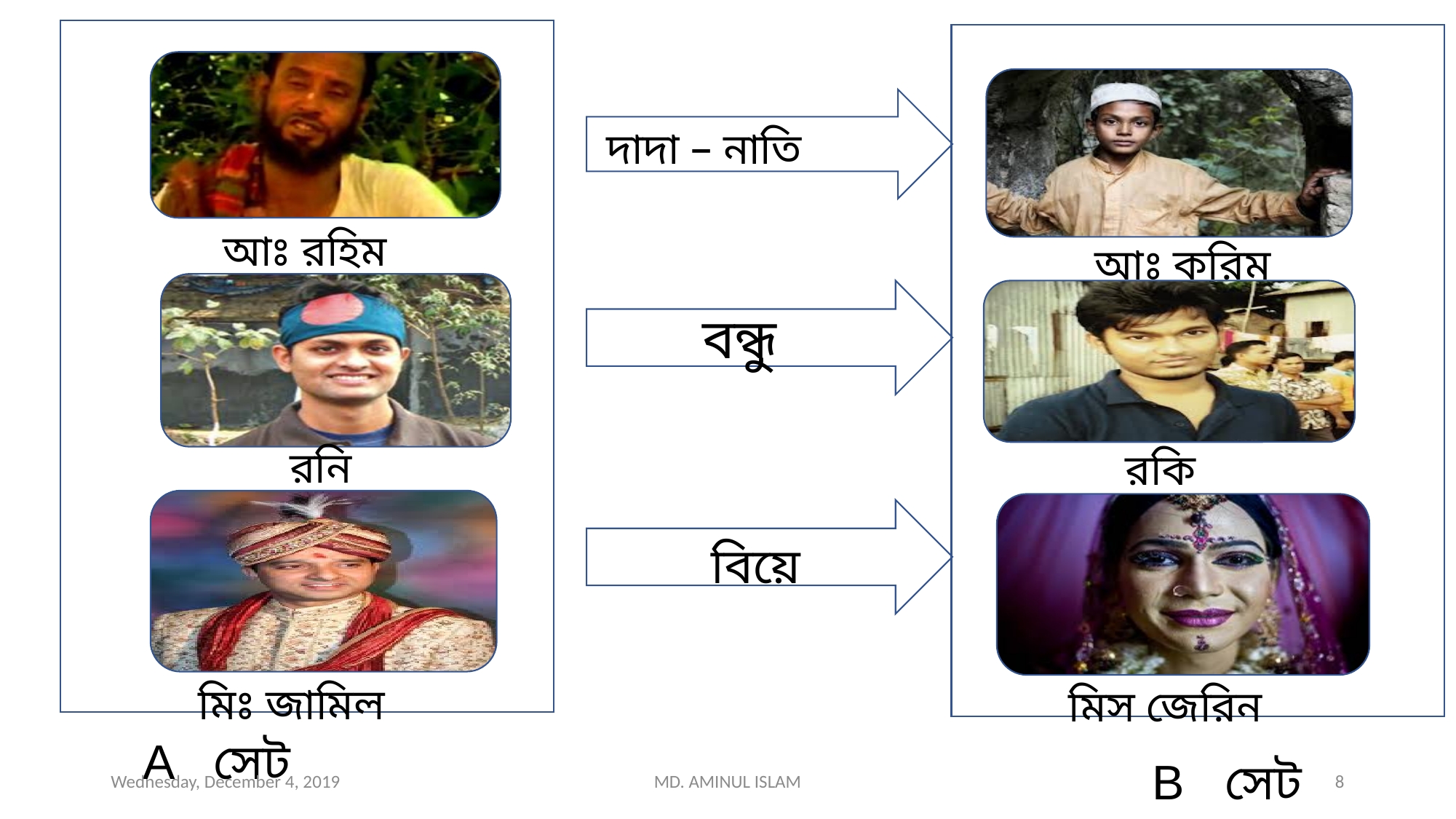

দাদা – নাতি
আঃ রহিম
আঃ করিম

বন্ধু
রনি
রকি

বিয়ে
মিঃ জামিল
মিস জেরিন
 A   সেট
 B   সেট
Wednesday, December 4, 2019
MD. AMINUL ISLAM
8